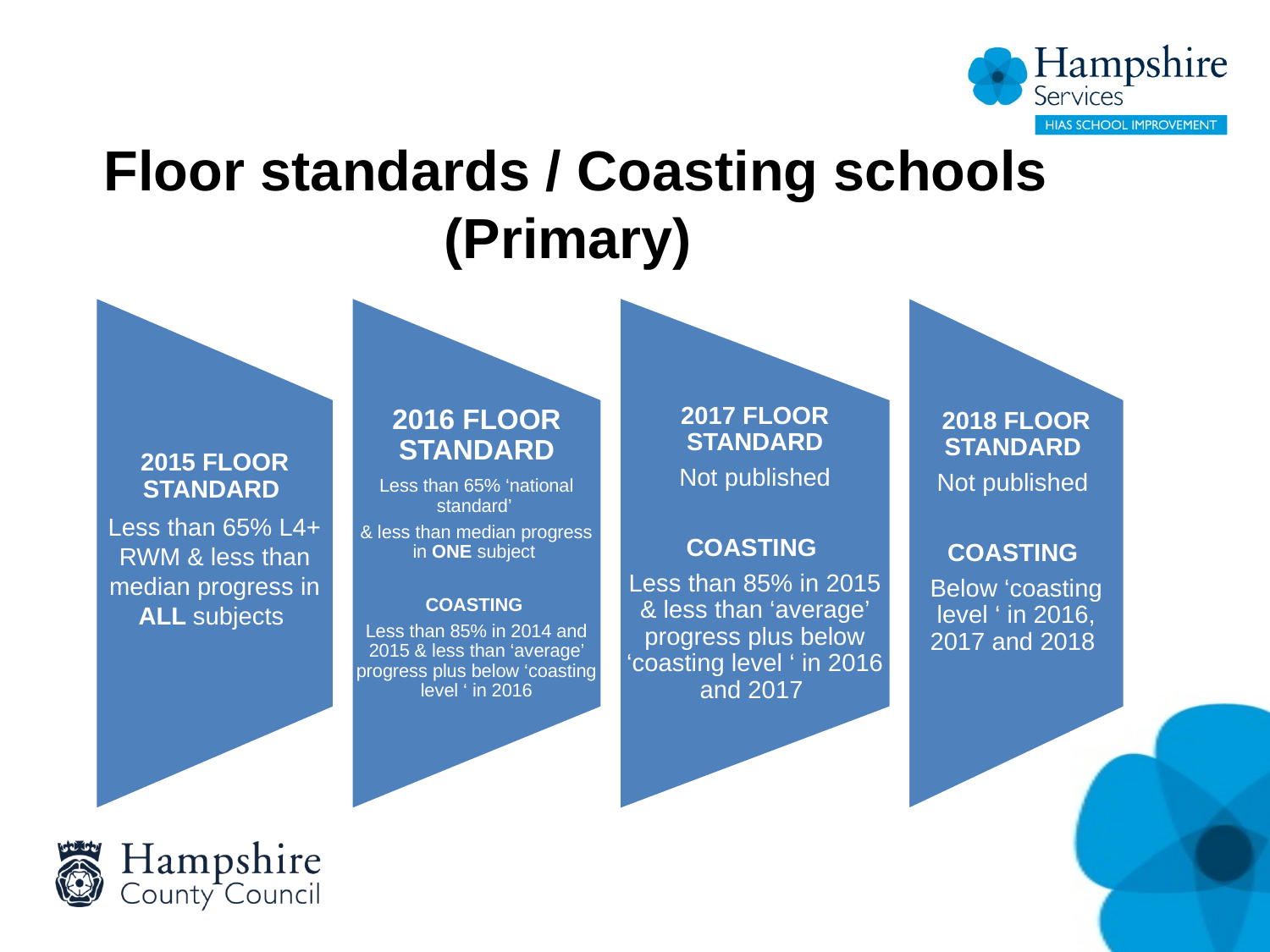

# Floor standards / Coasting schools (Primary)
2015 FLOOR STANDARD
Less than 65% L4+ RWM & less than median progress in ALL subjects

2016 FLOOR STANDARD
Less than 65% ‘national standard’
& less than median progress in ONE subject

COASTING
Less than 85% in 2014 and 2015 & less than ‘average’ progress plus below ‘coasting level ‘ in 2016
2017 FLOOR STANDARD
Not published

COASTING
Less than 85% in 2015 & less than ‘average’ progress plus below ‘coasting level ‘ in 2016 and 2017
2018 FLOOR STANDARD
Not published

COASTING
Below ‘coasting level ‘ in 2016, 2017 and 2018